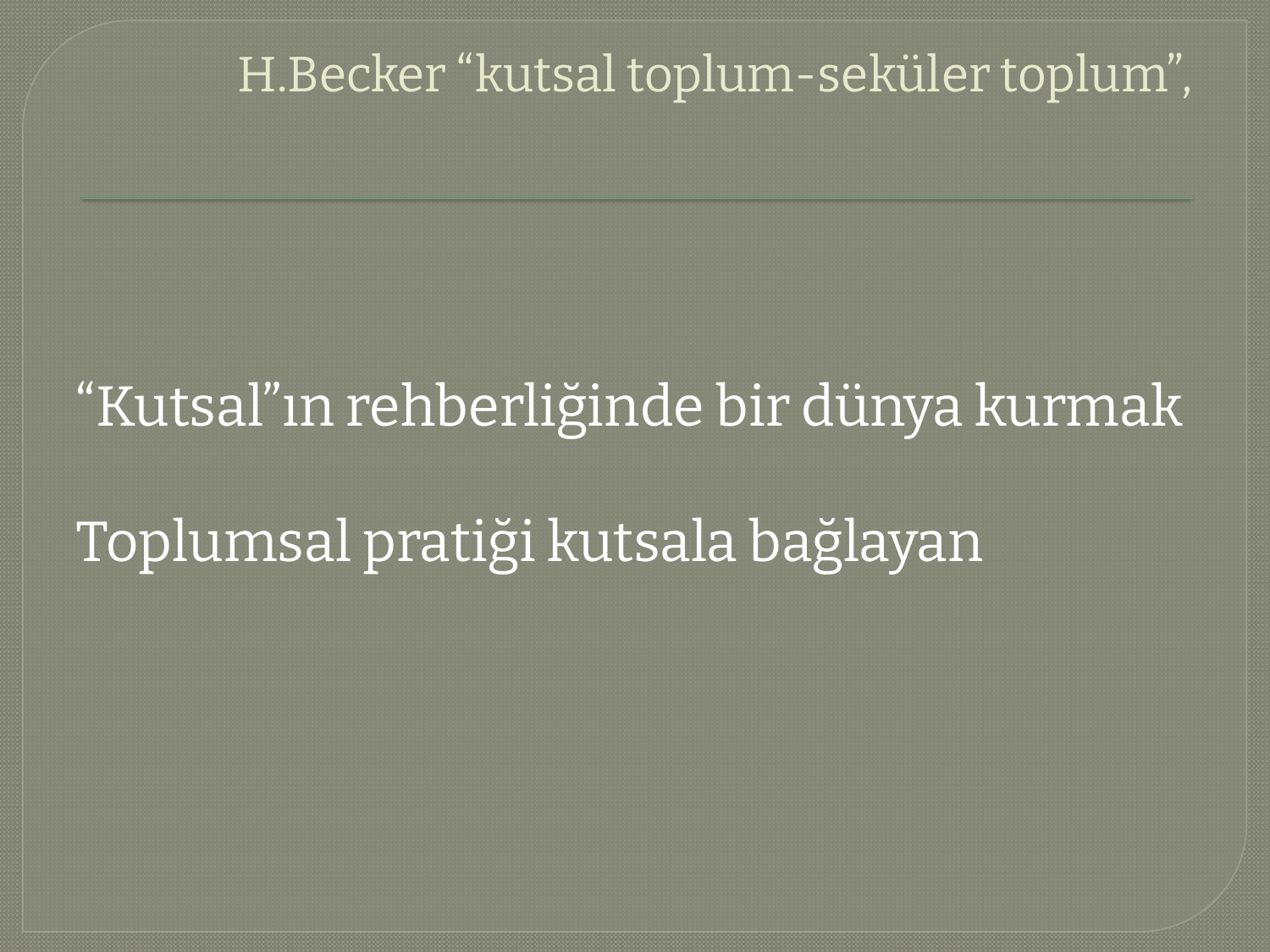

# H.Becker “kutsal toplum-seküler toplum”,

“Kutsal”ın rehberliğinde bir dünya kurmak

Toplumsal pratiği kutsala bağlayan